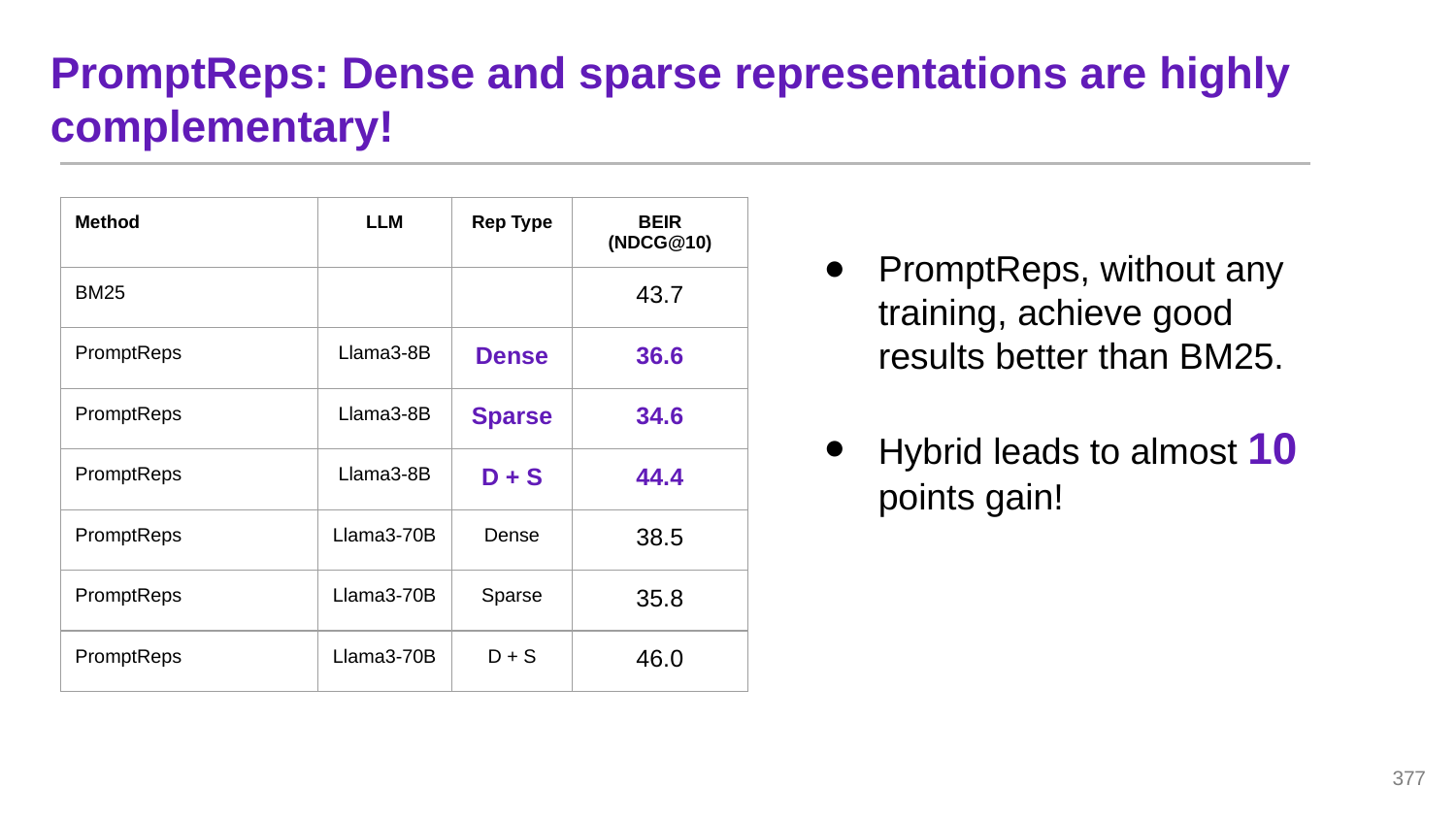

# PromptReps: Dense and sparse representations are highly complementary!

| Method | LLM | Rep Type | BEIR (NDCG@10) |
| --- | --- | --- | --- |
| BM25 |  |  | 43.7 |
| PromptReps | Llama3-8B | Dense | 36.6 |
| PromptReps | Llama3-8B | Sparse | 34.6 |
| PromptReps | Llama3-8B | D + S | 44.4 |
| PromptReps | Llama3-70B | Dense | 38.5 |
| PromptReps | Llama3-70B | Sparse | 35.8 |
| PromptReps | Llama3-70B | D + S | 46.0 |
PromptReps, without any training, achieve good results better than BM25.

Hybrid leads to almost 10 points gain!
377